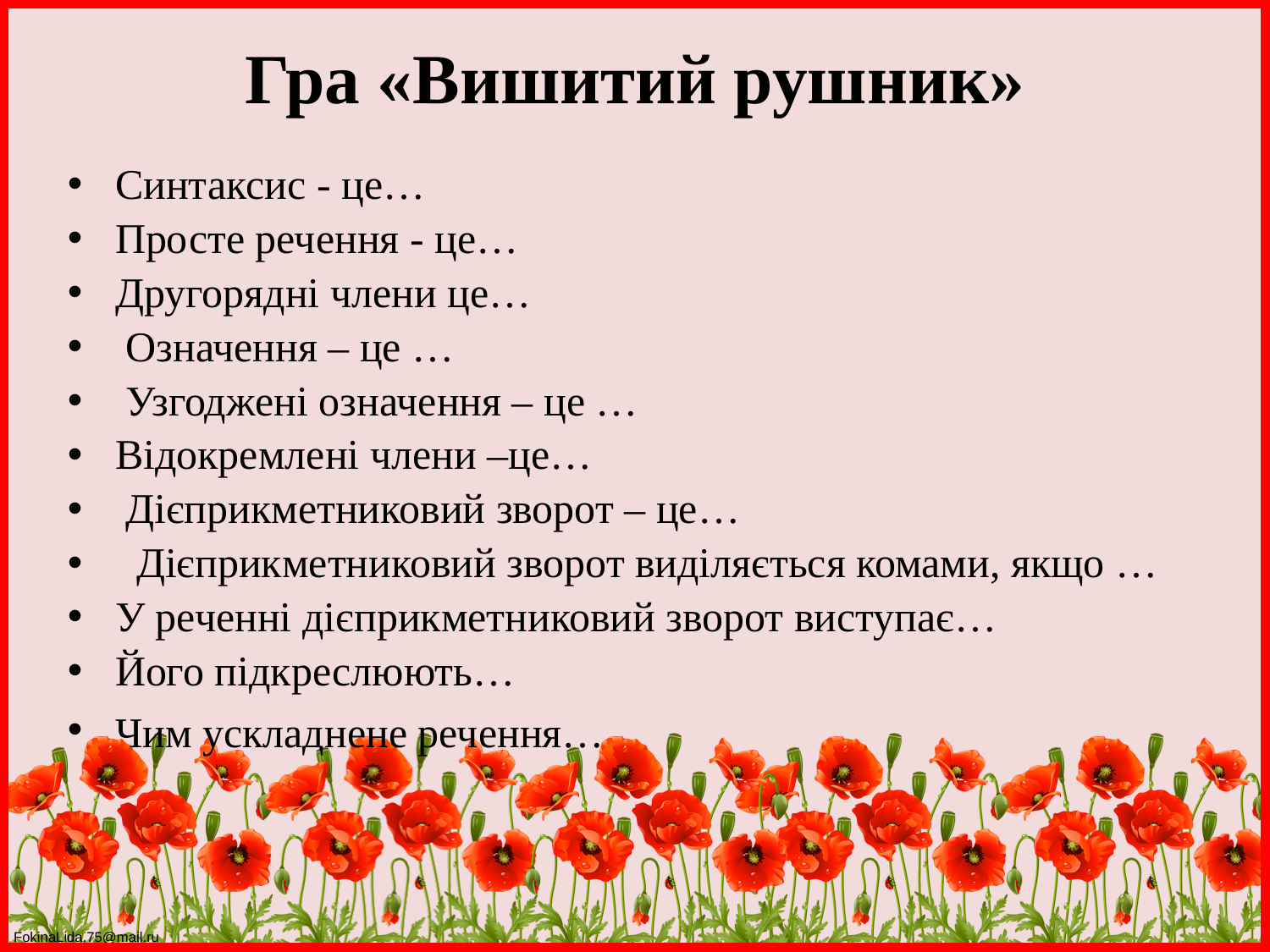

# Гра «Вишитий рушник»
Синтаксис - це…
Просте речення - це…
Другорядні члени це…
 Означення – це …
 Узгоджені означення – це …
Відокремлені члени –це…
 Дієприкметниковий зворот – це…
  Дієприкметниковий зворот виділяється комами, якщо …
У реченні дієприкметниковий зворот виступає…
Його підкреслюють…
Чим ускладнене речення…